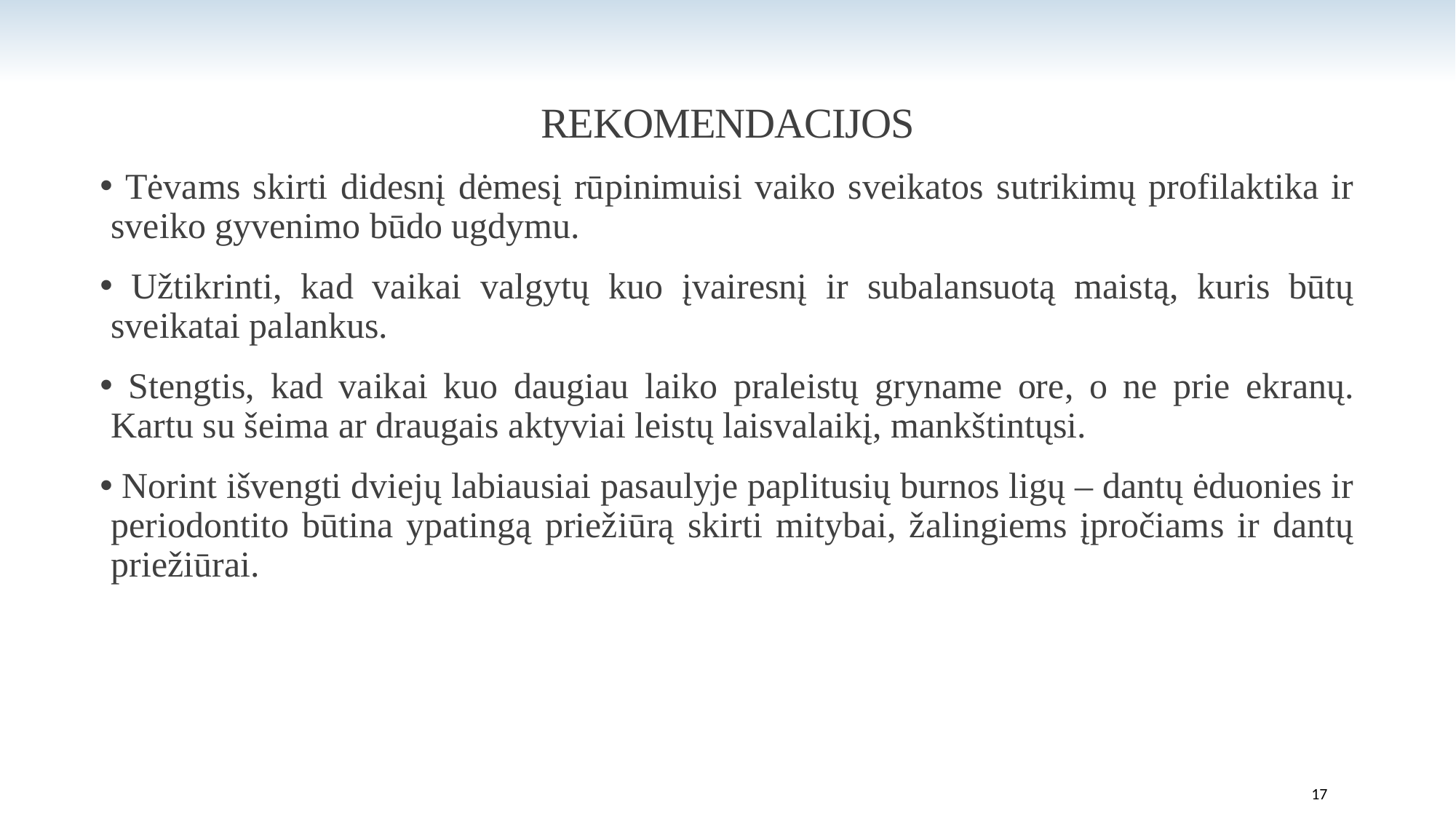

# REKOMENDACIJOS
 Tėvams skirti didesnį dėmesį rūpinimuisi vaiko sveikatos sutrikimų profilaktika ir sveiko gyvenimo būdo ugdymu.
 Užtikrinti, kad vaikai valgytų kuo įvairesnį ir subalansuotą maistą, kuris būtų sveikatai palankus.
 Stengtis, kad vaikai kuo daugiau laiko praleistų gryname ore, o ne prie ekranų. Kartu su šeima ar draugais aktyviai leistų laisvalaikį, mankštintųsi.
 Norint išvengti dviejų labiausiai pasaulyje paplitusių burnos ligų – dantų ėduonies ir periodontito būtina ypatingą priežiūrą skirti mitybai, žalingiems įpročiams ir dantų priežiūrai.

17